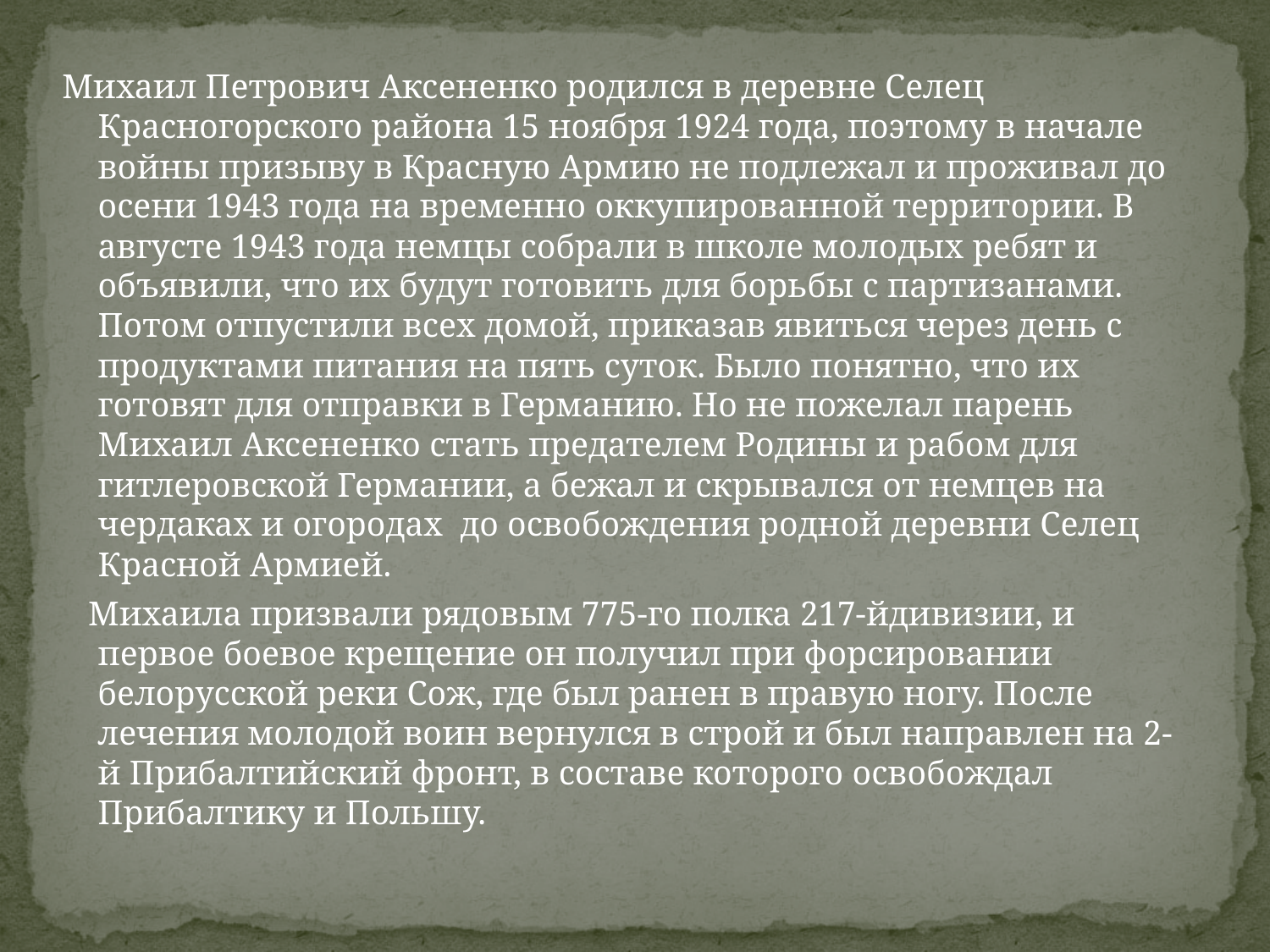

Михаил Петрович Аксененко родился в деревне Селец Красногорского района 15 ноября 1924 года, поэтому в начале войны призыву в Красную Армию не подлежал и проживал до осени 1943 года на временно оккупированной территории. В августе 1943 года немцы собрали в школе молодых ребят и объявили, что их будут готовить для борьбы с партизанами. Потом отпустили всех домой, приказав явиться через день с продуктами питания на пять суток. Было понятно, что их готовят для отправки в Германию. Но не пожелал парень  Михаил Аксененко стать предателем Родины и рабом для гитлеровской Германии, а бежал и скрывался от немцев на чердаках и огородах  до освобождения родной деревни Селец Красной Армией.
   Михаила призвали рядовым 775-го полка 217-йдивизии, и первое боевое крещение он получил при форсировании белорусской реки Сож, где был ранен в правую ногу. После лечения молодой воин вернулся в строй и был направлен на 2-й Прибалтийский фронт, в составе которого освобождал Прибалтику и Польшу.